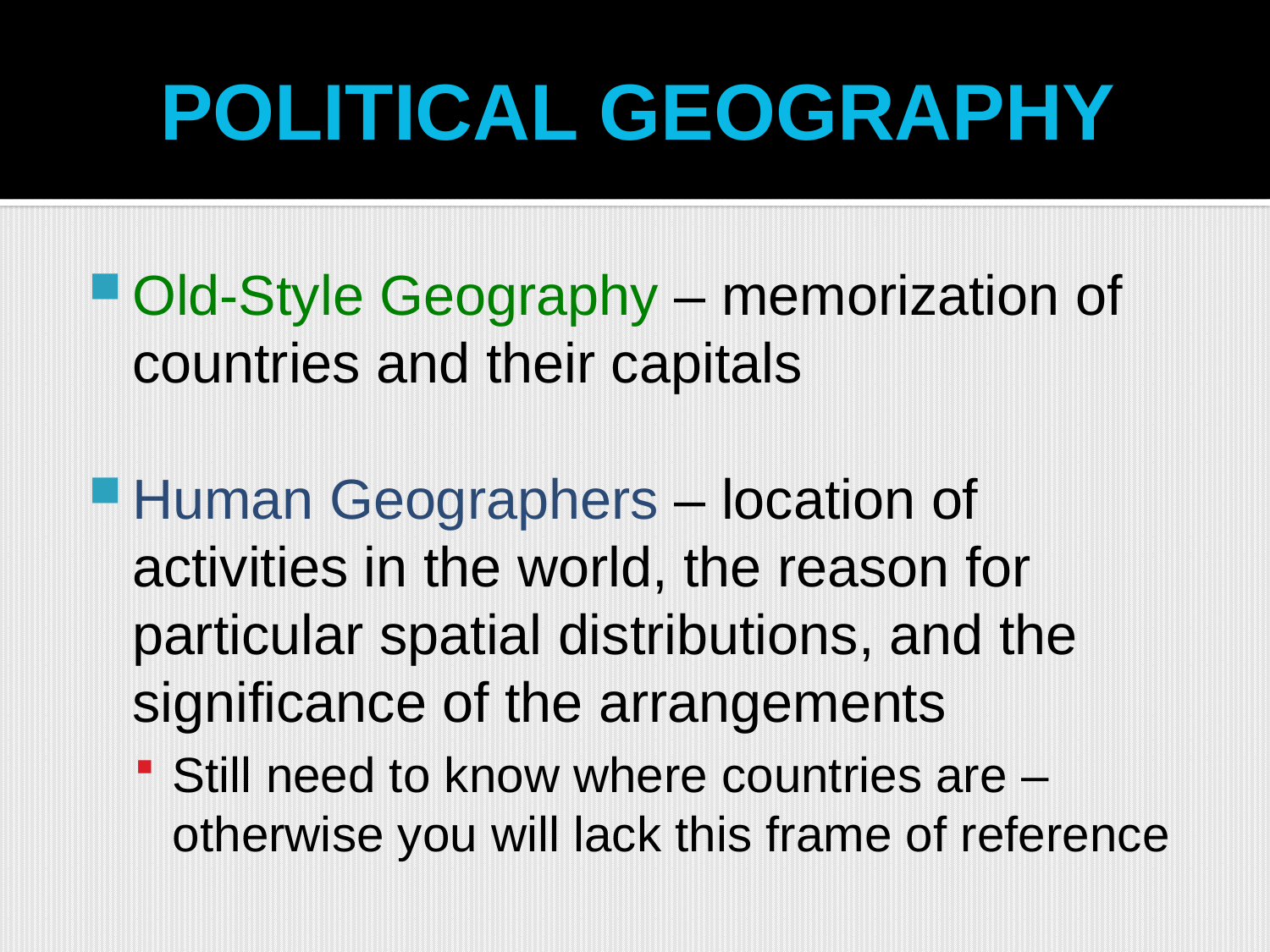

# POLITICAL GEOGRAPHY
Old-Style Geography – memorization of countries and their capitals

Human Geographers – location of activities in the world, the reason for particular spatial distributions, and the significance of the arrangements
Still need to know where countries are – otherwise you will lack this frame of reference